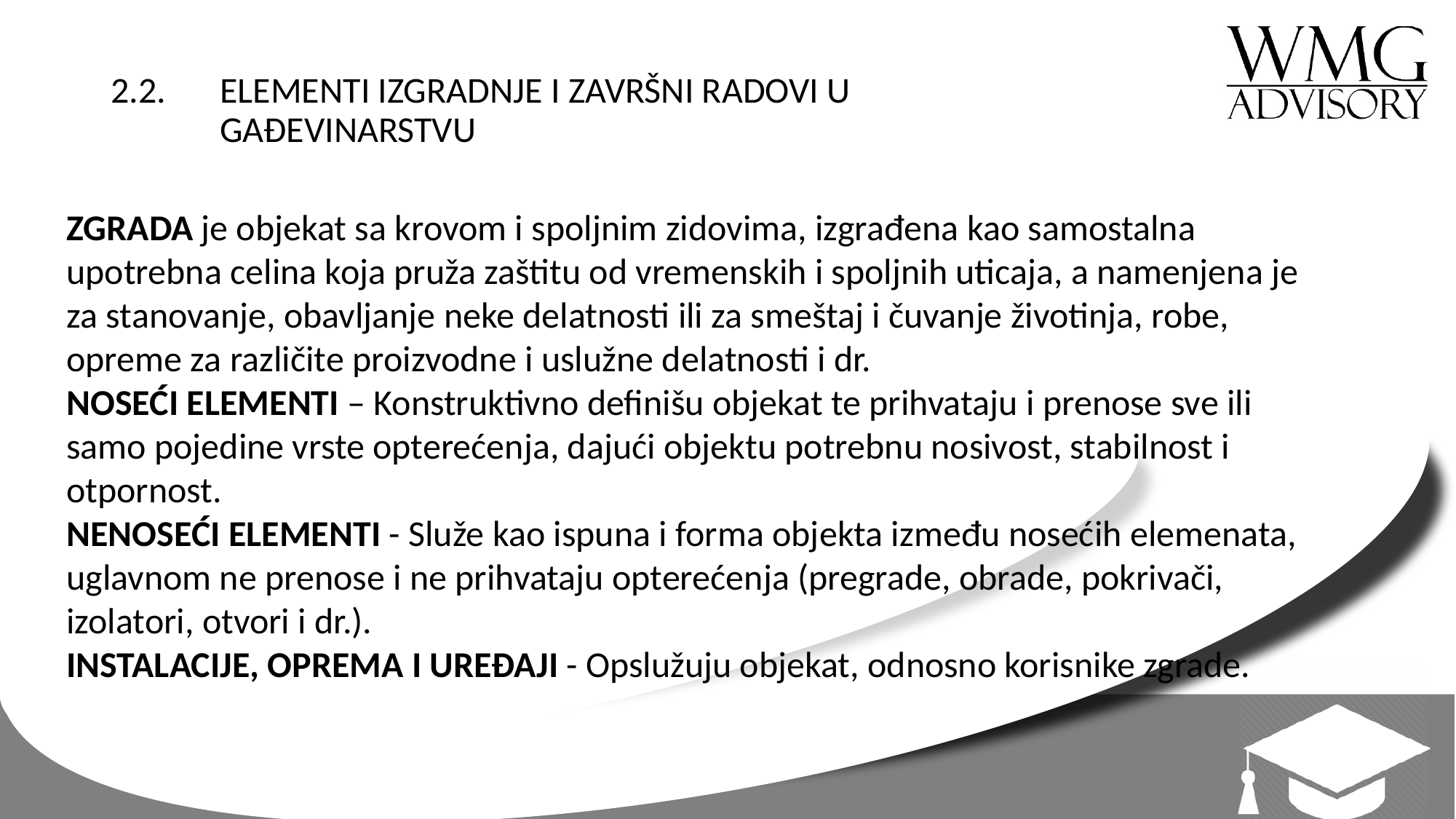

# 2.2. 	ELEMENTI IZGRADNJE I ZAVRŠNI RADOVI U GAĐEVINARSTVU
ZGRADA je objekat sa krovom i spoljnim zidovima, izgrađena kao samostalna upotrebna celina koja pruža zaštitu od vremenskih i spoljnih uticaja, a namenjena je za stanovanje, obavljanje neke delatnosti ili za smeštaj i čuvanje životinja, robe, opreme za različite proizvodne i uslužne delatnosti i dr.
NOSEĆI ELEMENTI – Konstruktivno definišu objekat te prihvataju i prenose sve ili samo pojedine vrste opterećenja, dajući objektu potrebnu nosivost, stabilnost i otpornost.
NENOSEĆI ELEMENTI - Služe kao ispuna i forma objekta između nosećih elemenata, uglavnom ne prenose i ne prihvataju opterećenja (pregrade, obrade, pokrivači, izolatori, otvori i dr.).
INSTALACIJE, OPREMA I UREĐAJI - Opslužuju objekat, odnosno korisnike zgrade.